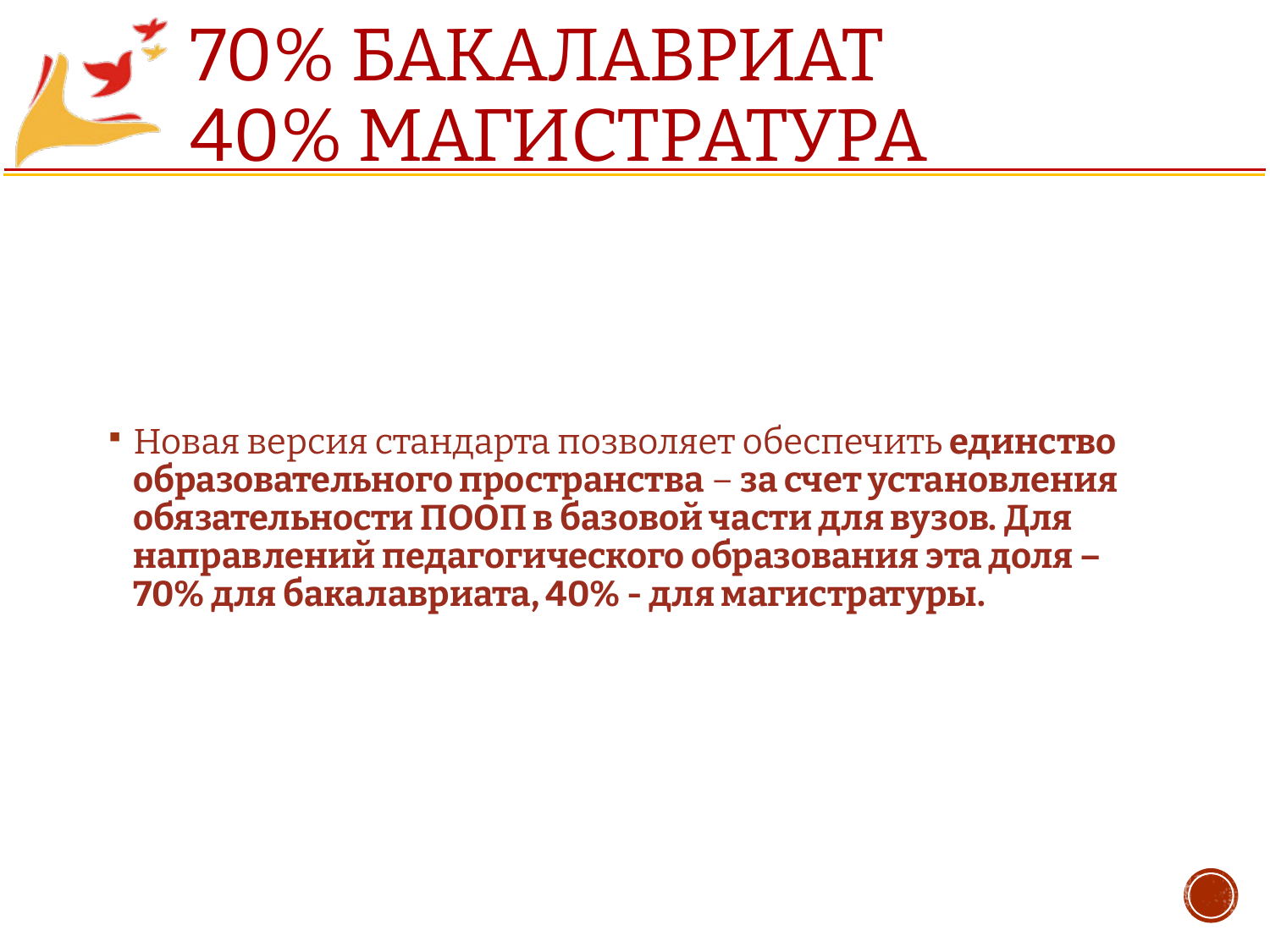

# 70% бакалавриат 40% магистратура

Новая версия стандарта позволяет обеспечить единство образовательного пространства – за счет установления обязательности ПООП в базовой части для вузов. Для направлений педагогического образования эта доля – 70% для бакалавриата, 40% - для магистратуры.